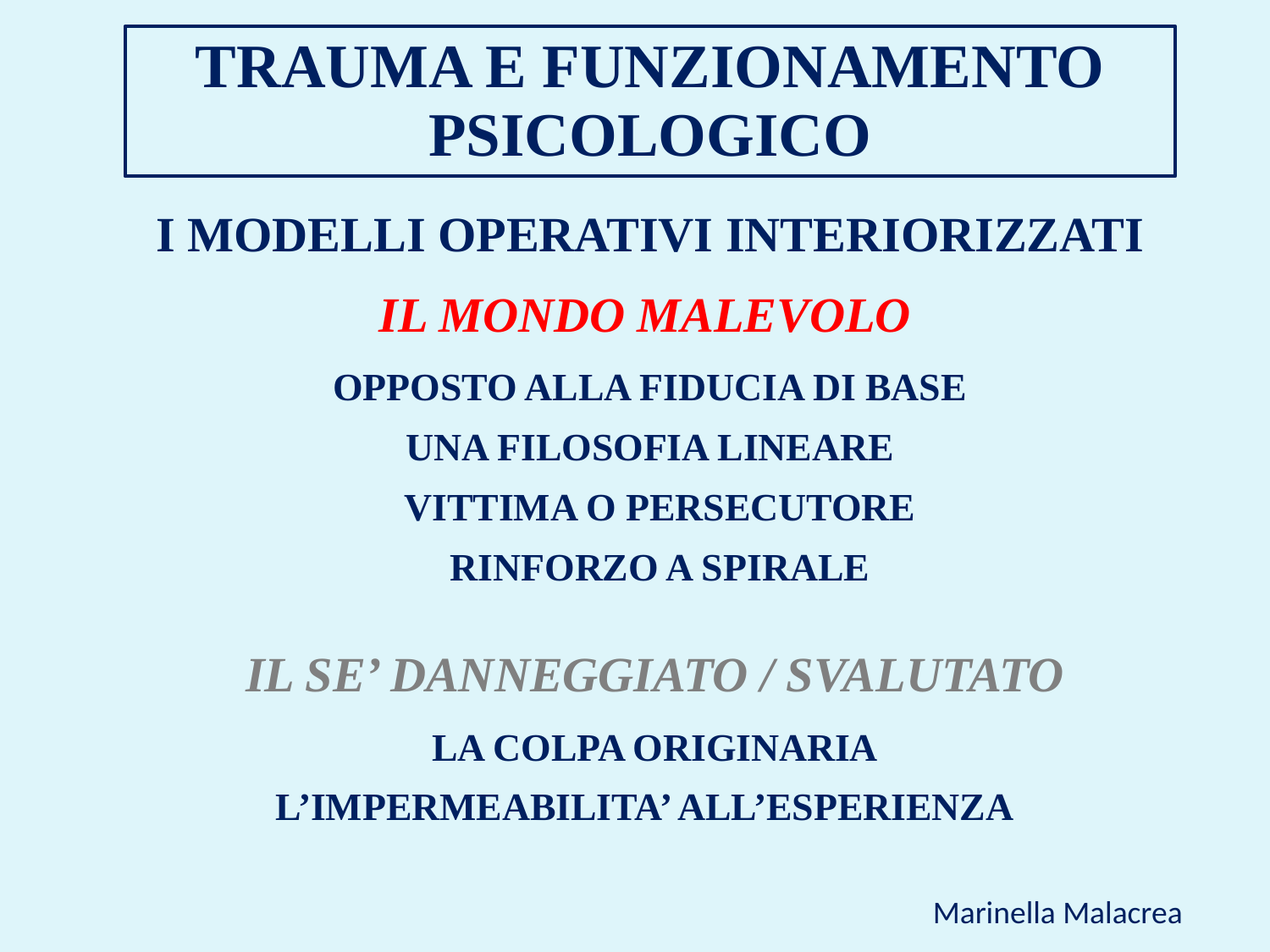

# TRAUMA E FUNZIONAMENTO PSICOLOGICO
I MODELLI OPERATIVI INTERIORIZZATI
IL MONDO MALEVOLO
OPPOSTO ALLA FIDUCIA DI BASE
UNA FILOSOFIA LINEARE
VITTIMA O PERSECUTORE
RINFORZO A SPIRALE
IL SE’ DANNEGGIATO / SVALUTATO
LA COLPA ORIGINARIA
L’IMPERMEABILITA’ ALL’ESPERIENZA
Marinella Malacrea